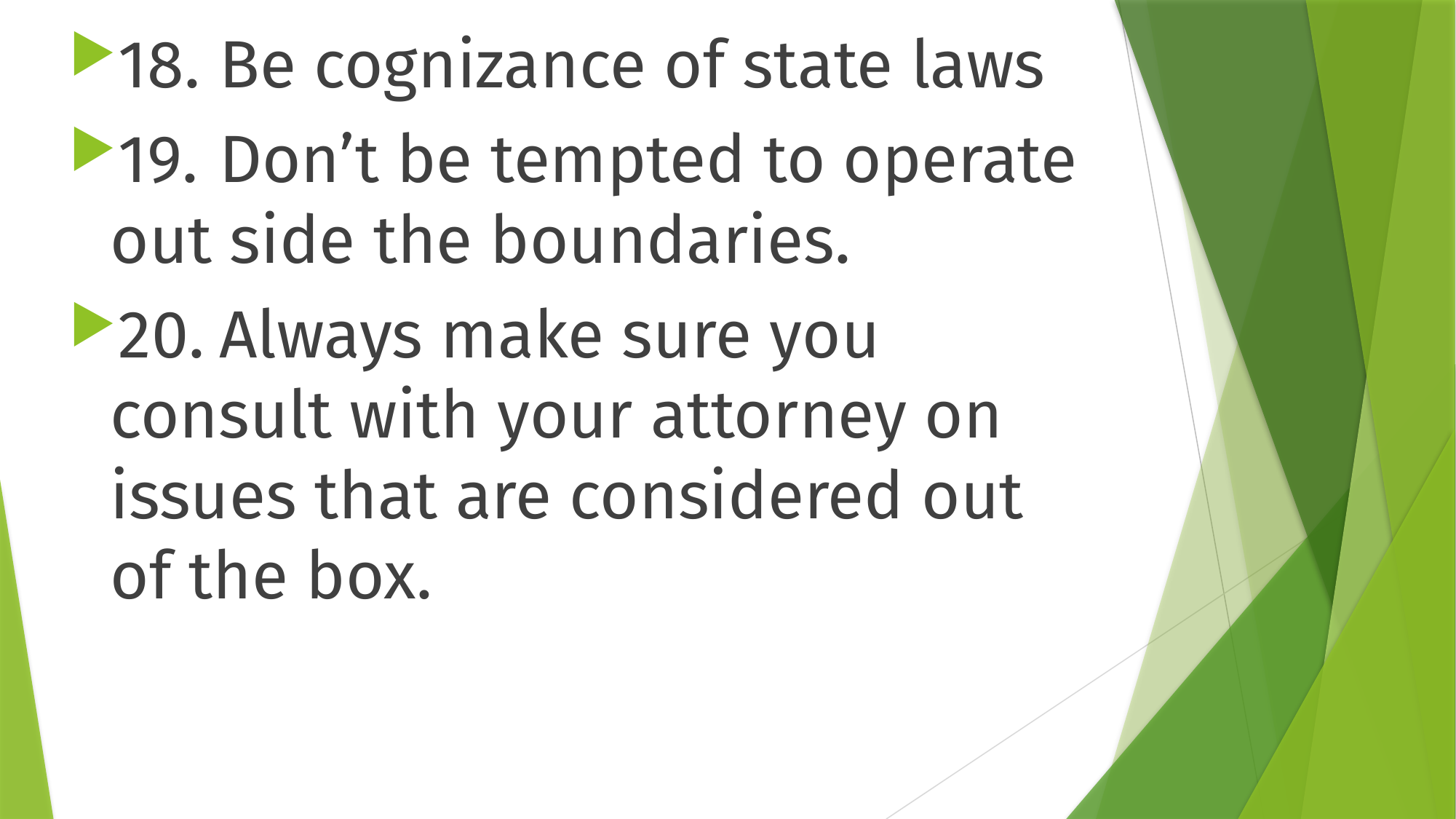

18.	Be cognizance of state laws
19.	Don’t be tempted to operate out side the boundaries.
20.	Always make sure you consult with your attorney on issues that are considered out of the box.